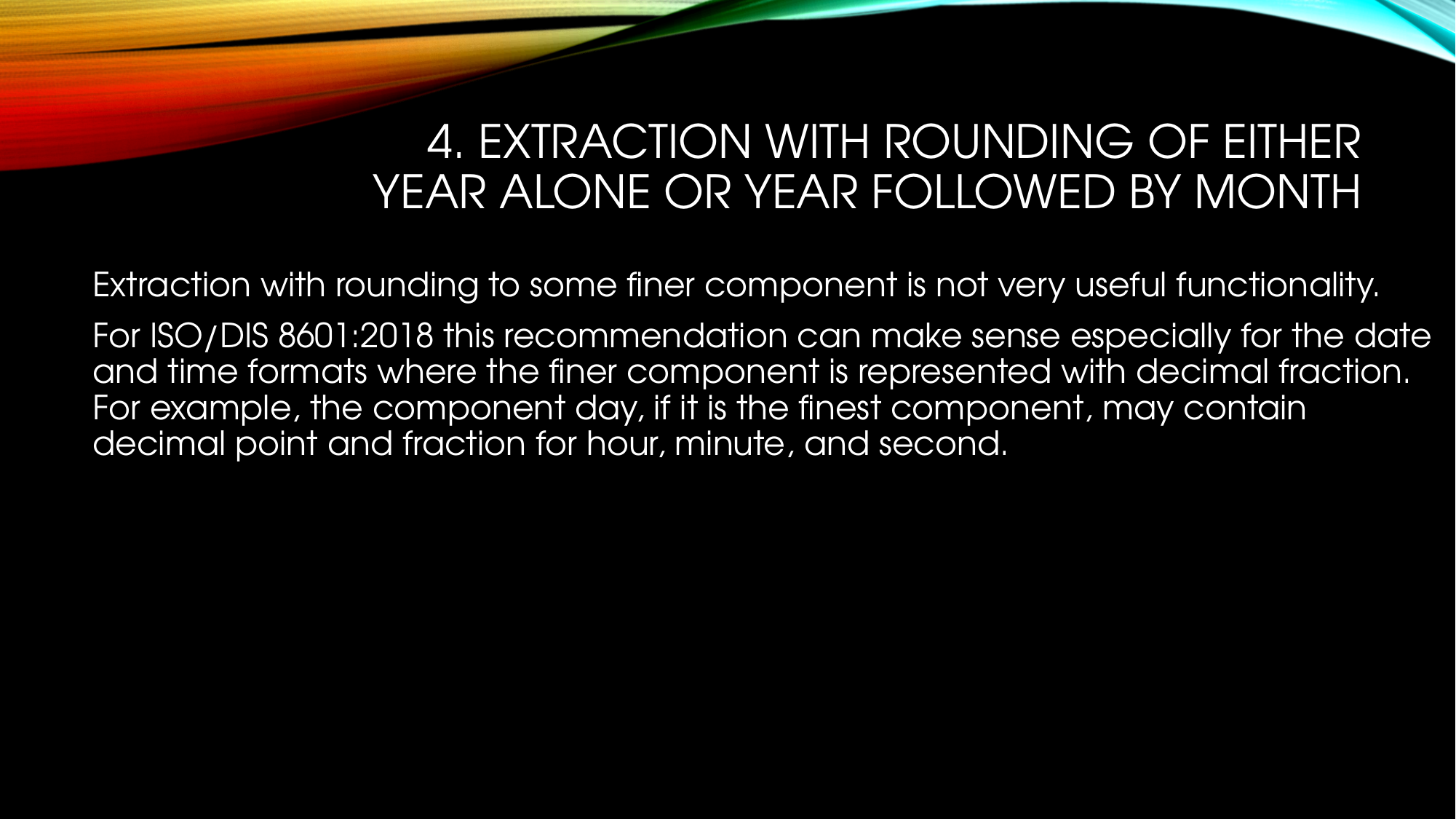

# 4. Extraction with rounding of either year alone or year followed by month
Extraction with rounding to some finer component is not very useful functionality.
For ISO/DIS 8601:2018 this recommendation can make sense especially for the date and time formats where the finer component is represented with decimal fraction. For example, the component day, if it is the finest component, may contain decimal point and fraction for hour, minute, and second.